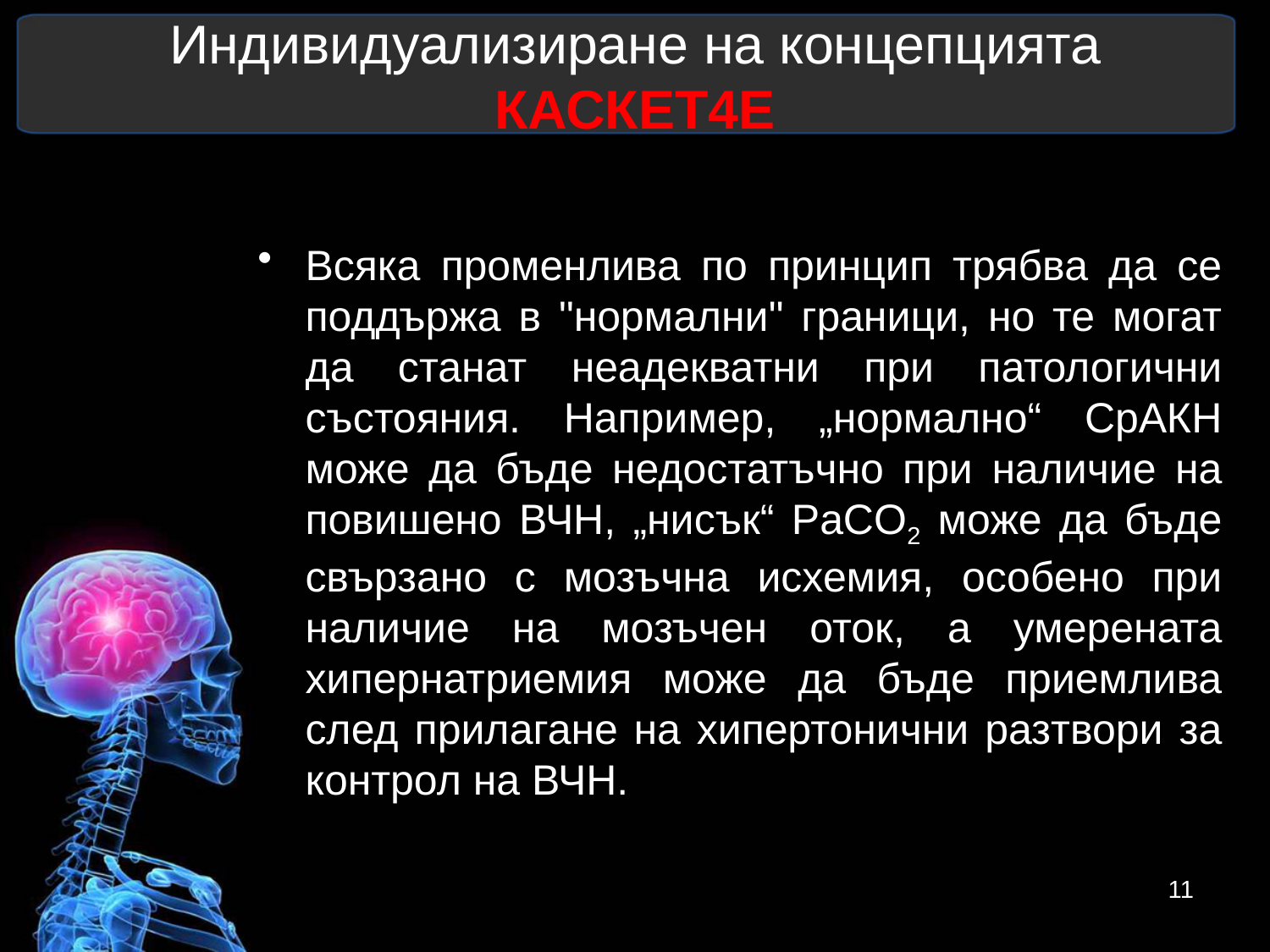

# Индивидуализиране на концепцията КАСКЕТ4Е
Всяка променлива по принцип трябва да се поддържа в "нормални" граници, но те могат да станат неадекватни при патологични състояния. Например, „нормално“ СрАКН може да бъде недостатъчно при наличие на повишено ВЧН, „нисък“ PaCO2 може да бъде свързано с мозъчна исхемия, особено при наличие на мозъчен оток, а умерената хипернатриемия може да бъде приемлива след прилагане на хипертонични разтвори за контрол на ВЧН.
11